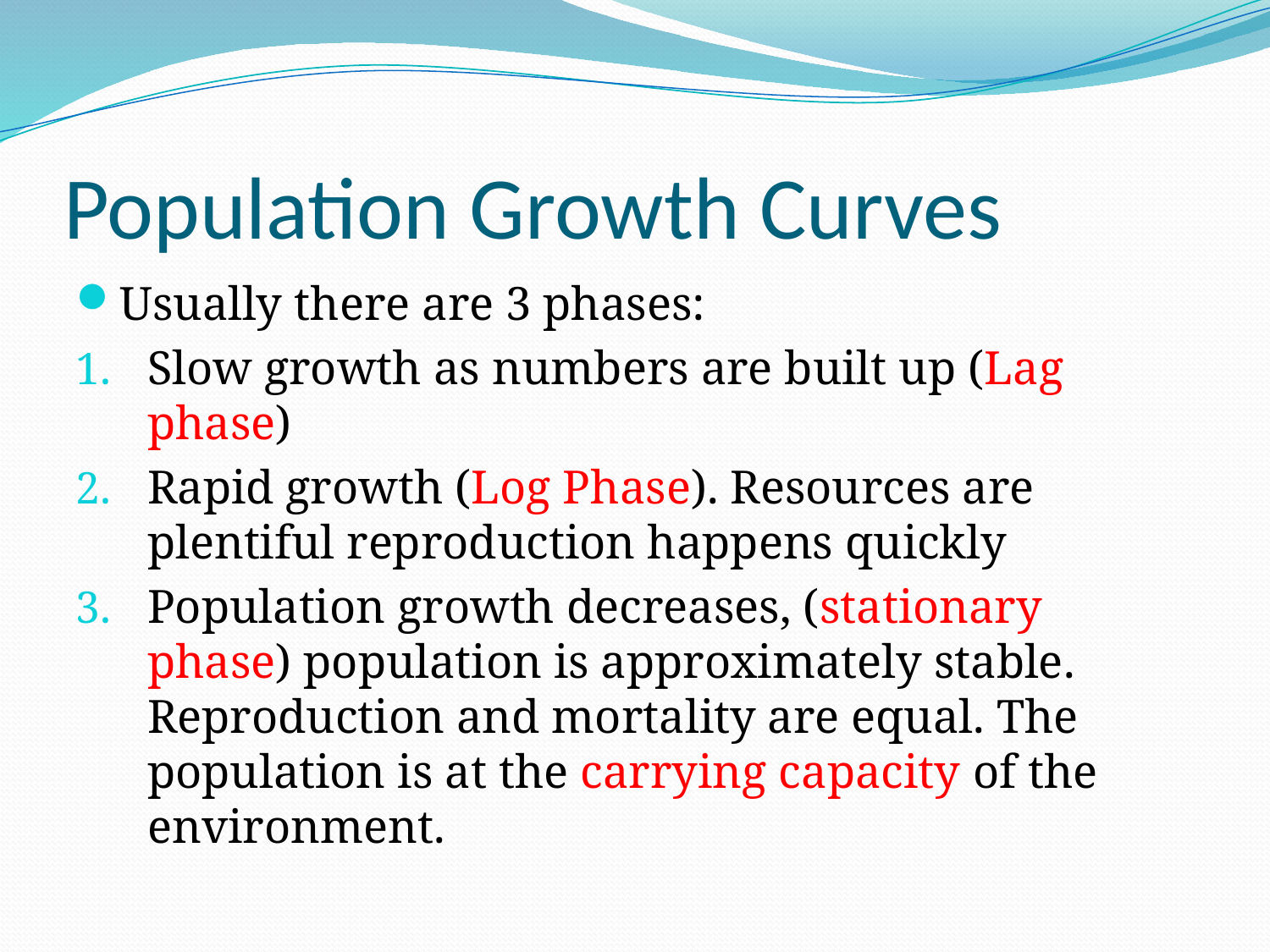

# Population Growth Curves
Usually there are 3 phases:
Slow growth as numbers are built up (Lag phase)
Rapid growth (Log Phase). Resources are plentiful reproduction happens quickly
Population growth decreases, (stationary phase) population is approximately stable. Reproduction and mortality are equal. The population is at the carrying capacity of the environment.